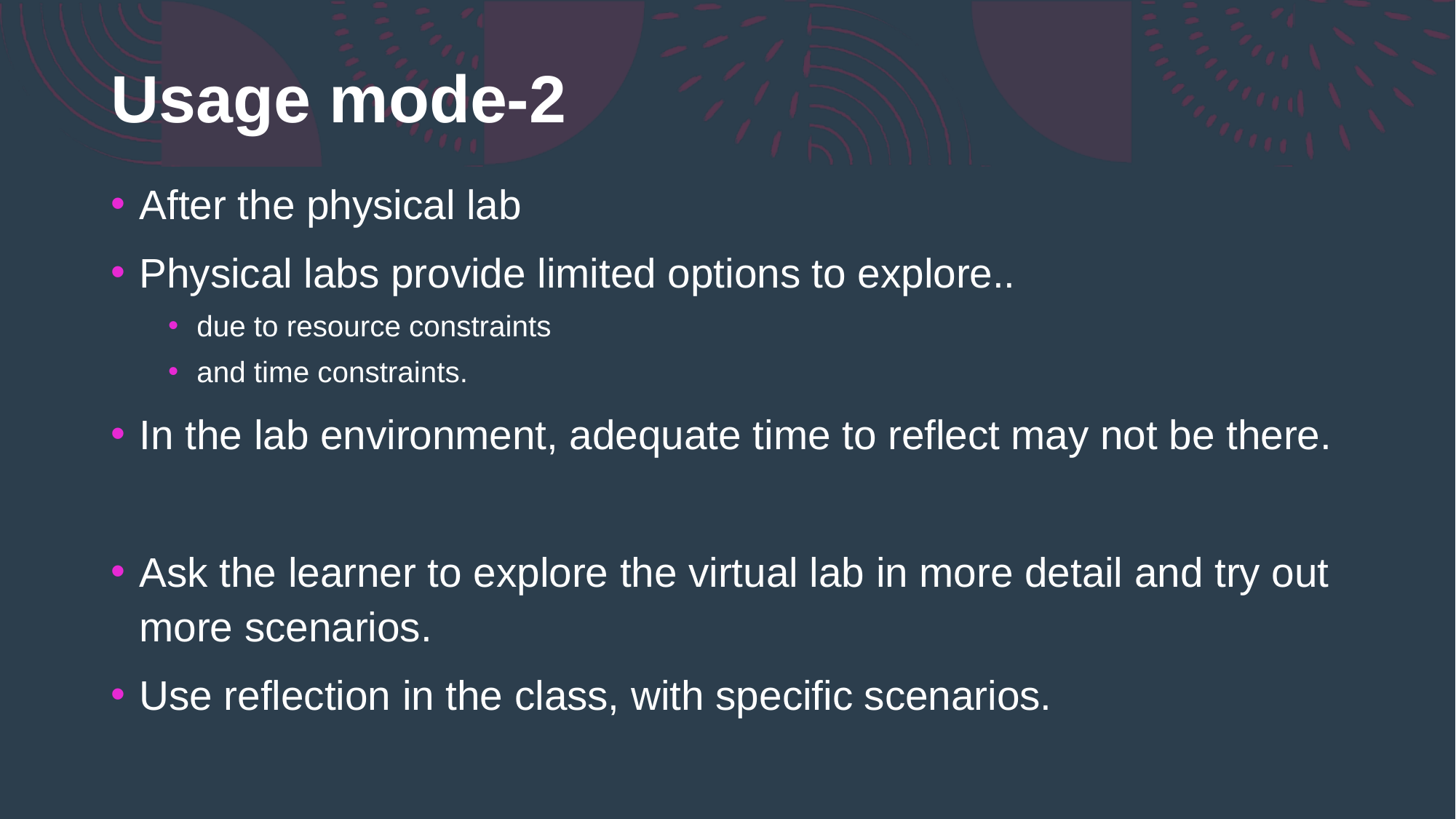

# Usage mode-2
After the physical lab
Physical labs provide limited options to explore..
due to resource constraints
and time constraints.
In the lab environment, adequate time to reflect may not be there.

Ask the learner to explore the virtual lab in more detail and try out more scenarios.
Use reflection in the class, with specific scenarios.